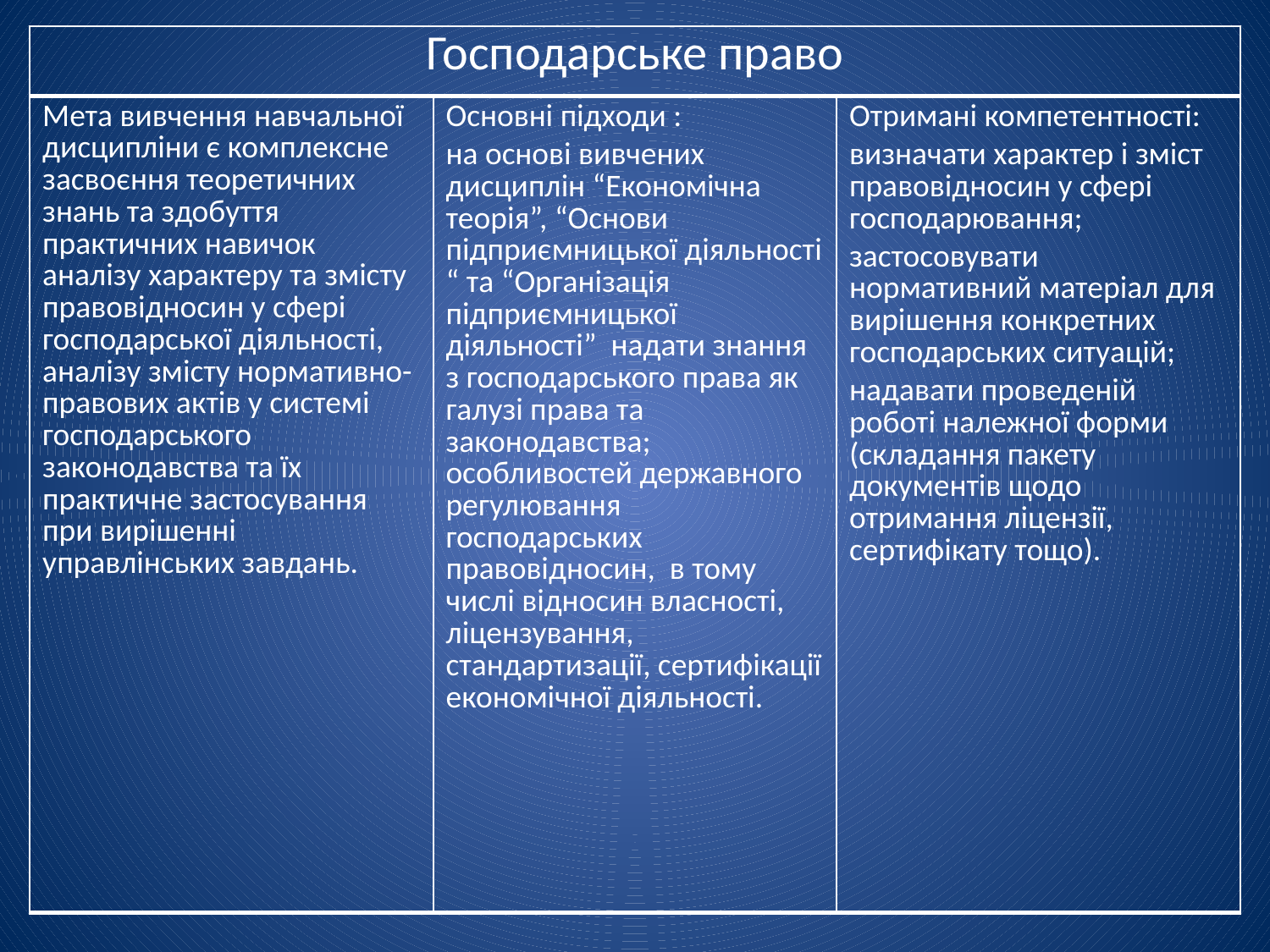

| Господарське право |  |  |
| --- | --- | --- |
| Мета вивчення навчальної дисципліни є комплексне засвоєння теоретичних знань та здобуття практичних навичок аналізу характеру та змісту правовідносин у сфері господарської діяльності, аналізу змісту нормативно-правових актів у системі господарського законодавства та їх практичне застосування при вирішенні управлінських завдань. | Основні підходи : на основі вивчених дисциплін “Економічна теорія”, “Основи підприємницької діяльності “ та “Організація підприємницької діяльності” надати знання з господарського права як галузі права та законодавства; особливостей державного регулювання господарських правовідносин, в тому числі відносин власності, ліцензування, стандартизації, сертифікації економічної діяльності. | Отримані компетентності: визначати характер і зміст правовідносин у сфері господарювання; застосовувати нормативний матеріал для вирішення конкретних господарських ситуацій; надавати проведеній роботі належної форми (складання пакету документів щодо отримання ліцензії, сертифікату тощо). |